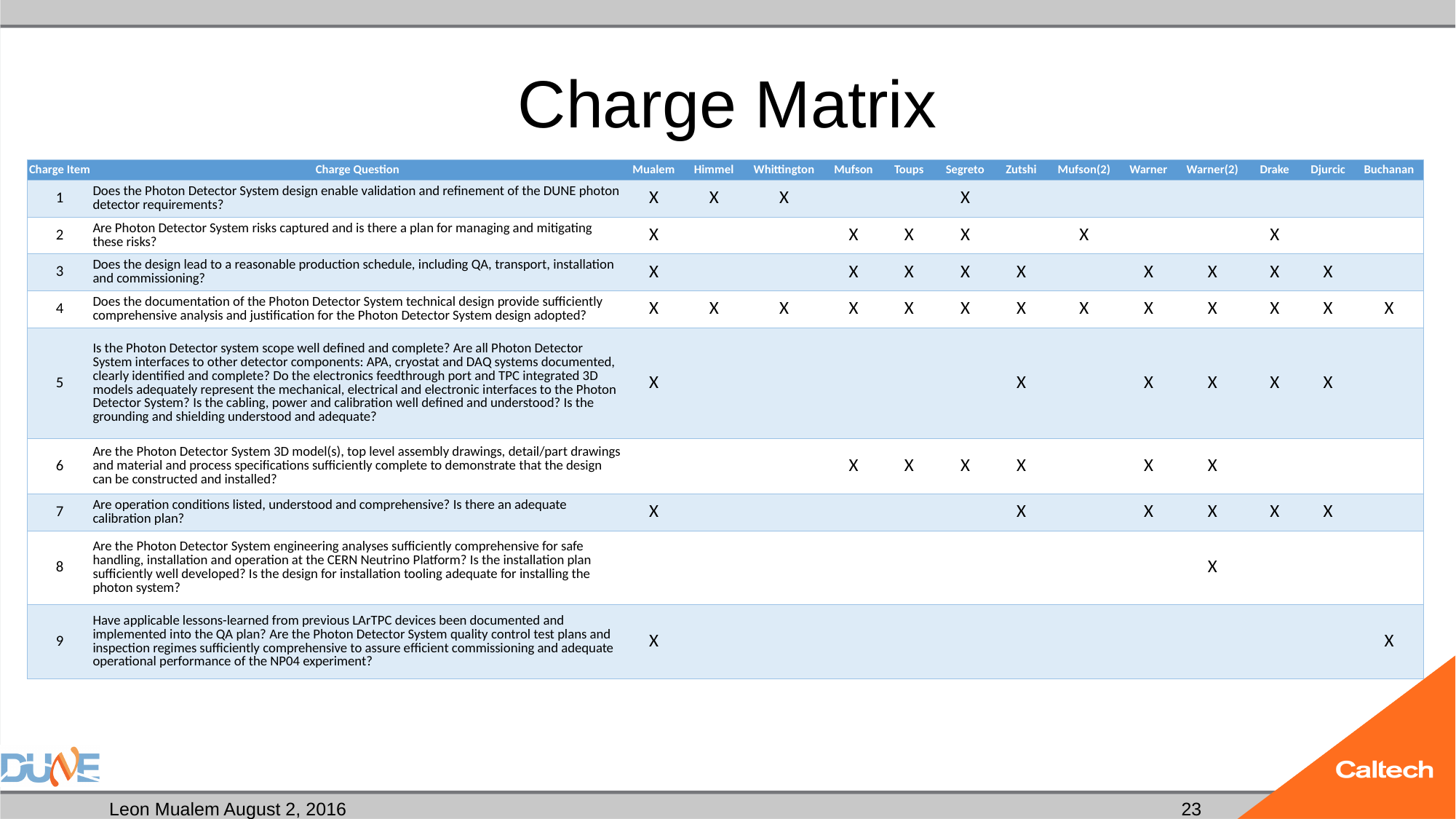

# Charge Matrix
| Charge Item | Charge Question | Mualem | Himmel | Whittington | Mufson | Toups | Segreto | Zutshi | Mufson(2) | Warner | Warner(2) | Drake | Djurcic | Buchanan |
| --- | --- | --- | --- | --- | --- | --- | --- | --- | --- | --- | --- | --- | --- | --- |
| 1 | Does the Photon Detector System design enable validation and refinement of the DUNE photon detector requirements? | X | X | X |  |  | X |  |  |  |  |  |  |  |
| 2 | Are Photon Detector System risks captured and is there a plan for managing and mitigating these risks? | X |  |  | X | X | X |  | X |  |  | X |  |  |
| 3 | Does the design lead to a reasonable production schedule, including QA, transport, installation and commissioning? | X |  |  | X | X | X | X |  | X | X | X | X |  |
| 4 | Does the documentation of the Photon Detector System technical design provide sufficiently comprehensive analysis and justification for the Photon Detector System design adopted? | X | X | X | X | X | X | X | X | X | X | X | X | X |
| 5 | Is the Photon Detector system scope well defined and complete? Are all Photon Detector System interfaces to other detector components: APA, cryostat and DAQ systems documented, clearly identified and complete? Do the electronics feedthrough port and TPC integrated 3D models adequately represent the mechanical, electrical and electronic interfaces to the Photon Detector System? Is the cabling, power and calibration well defined and understood? Is the grounding and shielding understood and adequate? | X |  |  |  |  |  | X |  | X | X | X | X |  |
| 6 | Are the Photon Detector System 3D model(s), top level assembly drawings, detail/part drawings and material and process specifications sufficiently complete to demonstrate that the design can be constructed and installed? |  |  |  | X | X | X | X |  | X | X |  |  |  |
| 7 | Are operation conditions listed, understood and comprehensive? Is there an adequate calibration plan? | X |  |  |  |  |  | X |  | X | X | X | X |  |
| 8 | Are the Photon Detector System engineering analyses sufficiently comprehensive for safe handling, installation and operation at the CERN Neutrino Platform? Is the installation plan sufficiently well developed? Is the design for installation tooling adequate for installing the photon system? |  |  |  |  |  |  |  |  |  | X |  |  |  |
| 9 | Have applicable lessons-learned from previous LArTPC devices been documented and implemented into the QA plan? Are the Photon Detector System quality control test plans and inspection regimes sufficiently comprehensive to assure efficient commissioning and adequate operational performance of the NP04 experiment? | X |  |  |  |  |  |  |  |  |  |  |  | X |
23
Leon Mualem August 2, 2016